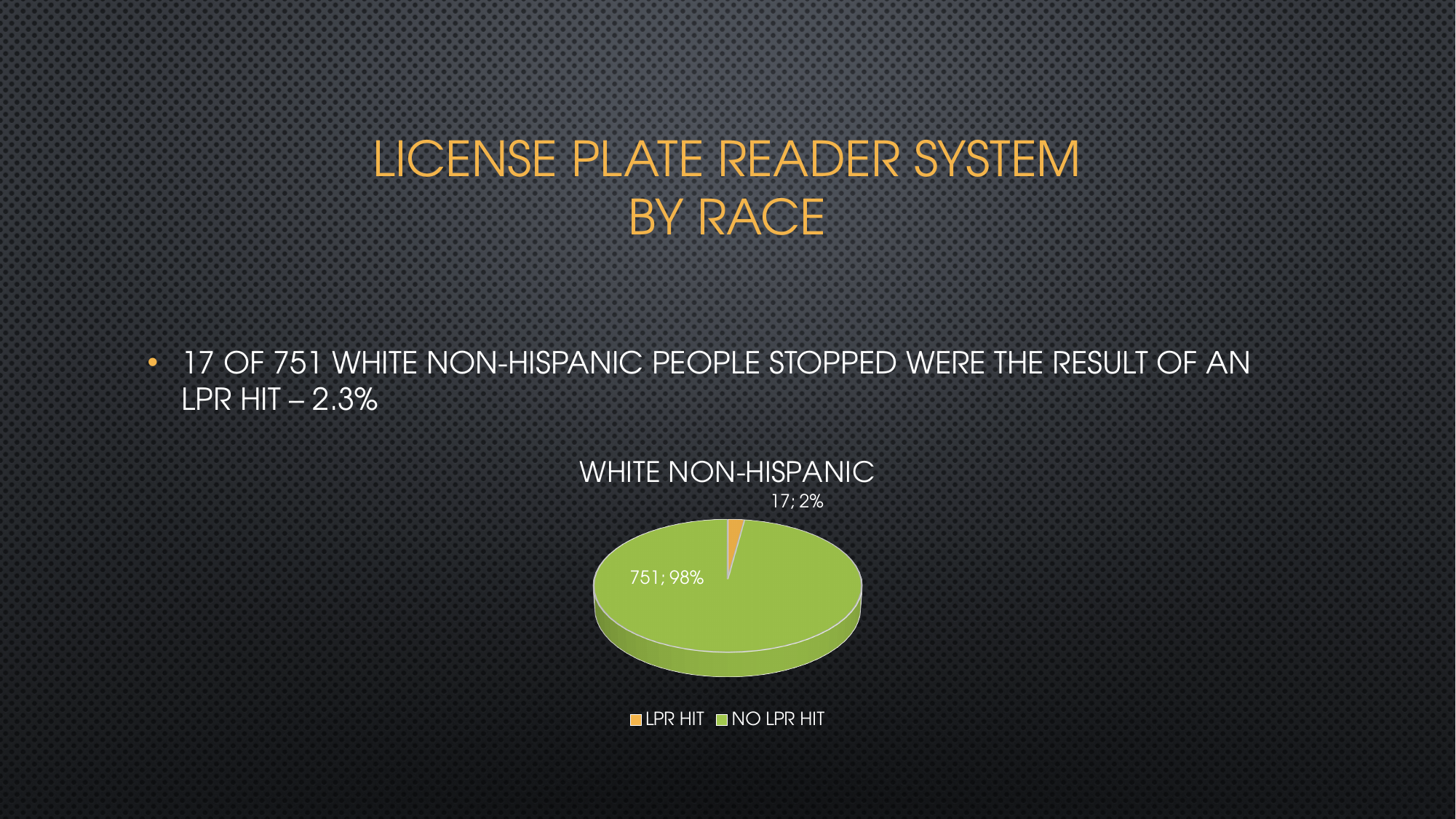

# License plate reader system by race
17 of 751 White non-Hispanic people stopped were the result of an lpr hit – 2.3%

[unsupported chart]